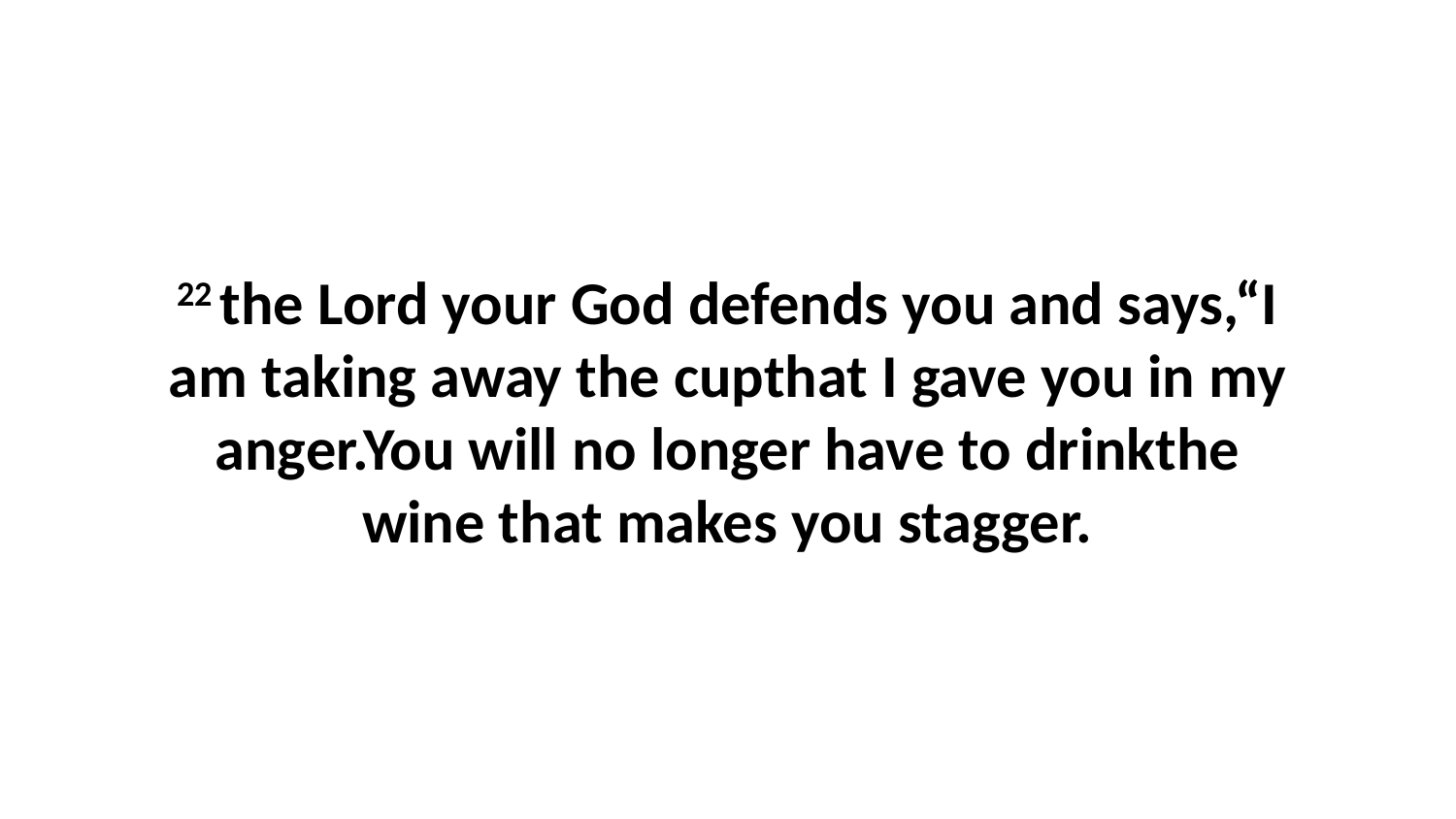

22 the Lord your God defends you and says,“I am taking away the cupthat I gave you in my anger.You will no longer have to drinkthe wine that makes you stagger.